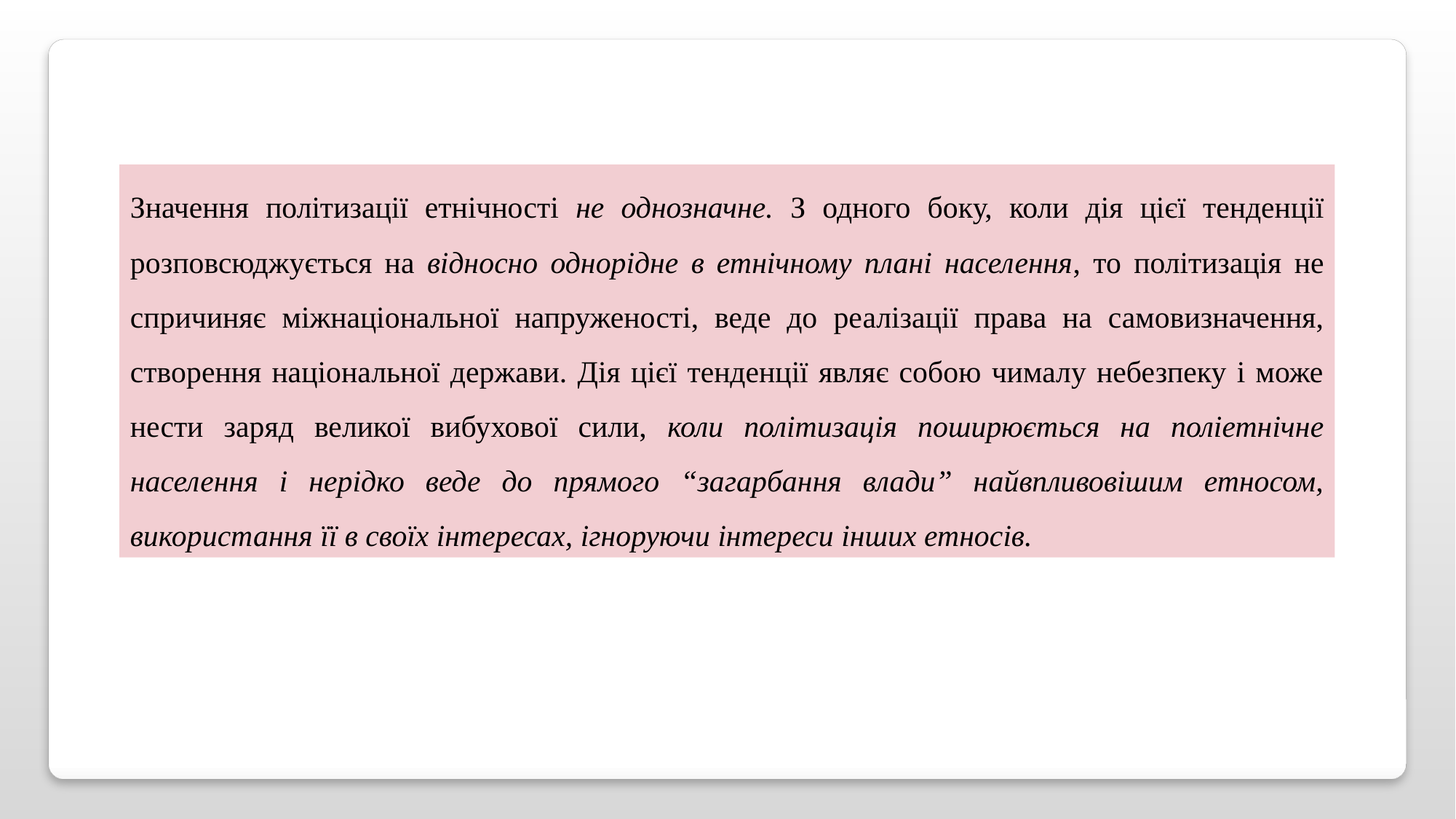

Значення політизації етнічності не однозначне. З одного боку, коли дія цієї тенденції розповсюджується на відносно однорідне в етнічному плані населення, то політизація не спричиняє міжнаціональної напруженості, веде до реалізації права на самовизначення, створення національної держави. Дія цієї тенденції являє собою чималу небезпеку і може нести заряд великої вибухової сили, коли політизація поширюється на поліетнічне населення і нерідко веде до прямого “загарбання влади” найвпливовішим етносом, використання її в своїх інтересах, ігноруючи інтереси інших етносів.